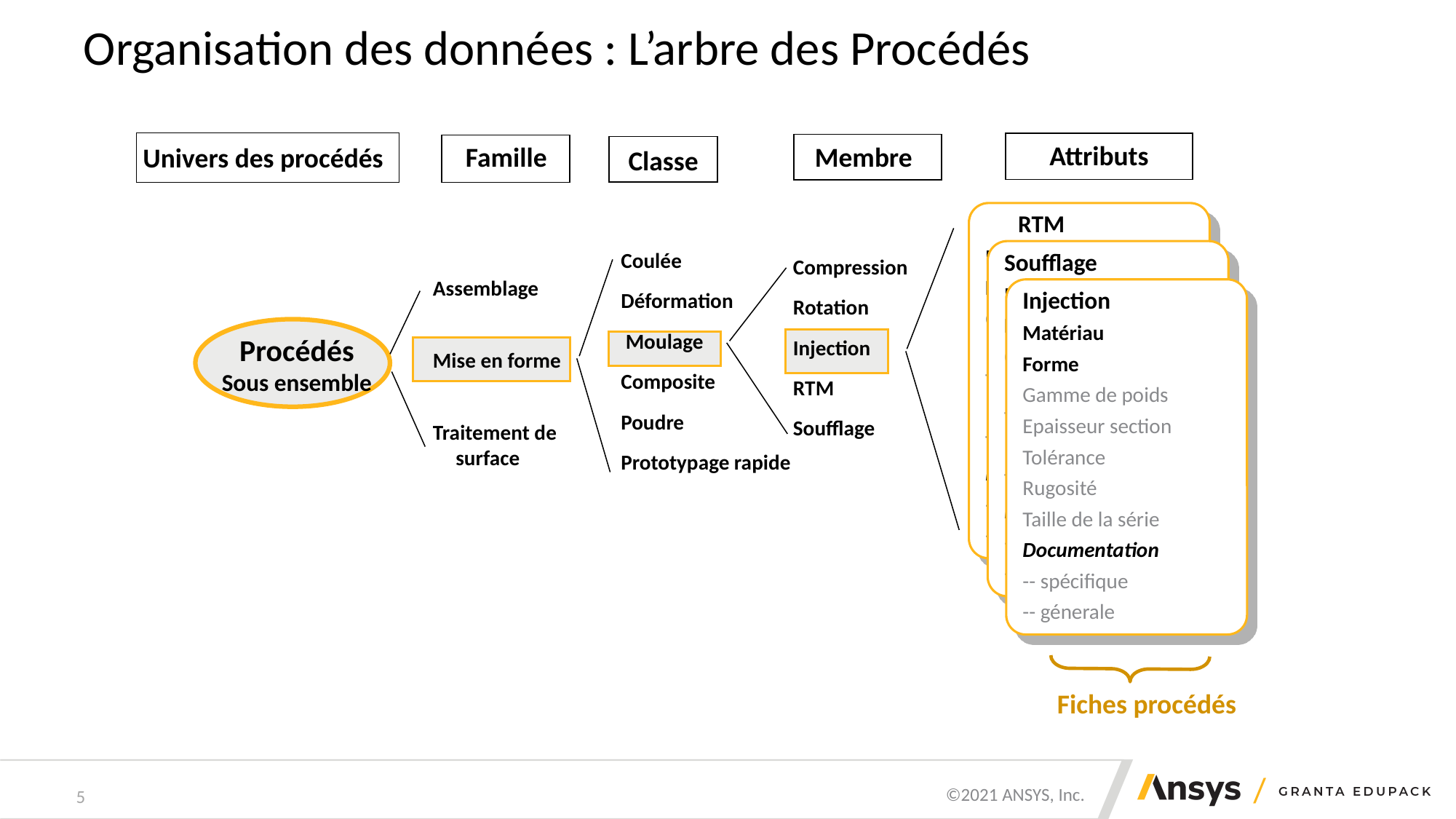

# Organisation des données : L’arbre des Procédés

Univers des procédés

Procédés
Sous ensemble
Attributs

      RTM
Matériau
Forme
Gamme de poids
Epaisseur section
Tolérance
Rugosité
Taille de la série
Documentation
-- spécifique
-- generale
Soufflage
Matériau
Forme
Gamme de poids
Epaisseur section
Tolérance
Rugosité
Taille de la série
Documentation
-- spécifique
-- generale
Injection
Matériau
Forme
Gamme de poids
Epaisseur section
Tolérance
Rugosité
Taille de la série
Documentation
-- spécifique
-- génerale

Fiches procédés

Membre
Compression
Rotation
Injection
RTM
Soufflage

Famille

Assemblage

Mise en forme

Traitement de
surface

Classe

Coulée
Déformation
 Moulage
Composite
Poudre
Prototypage rapide

5